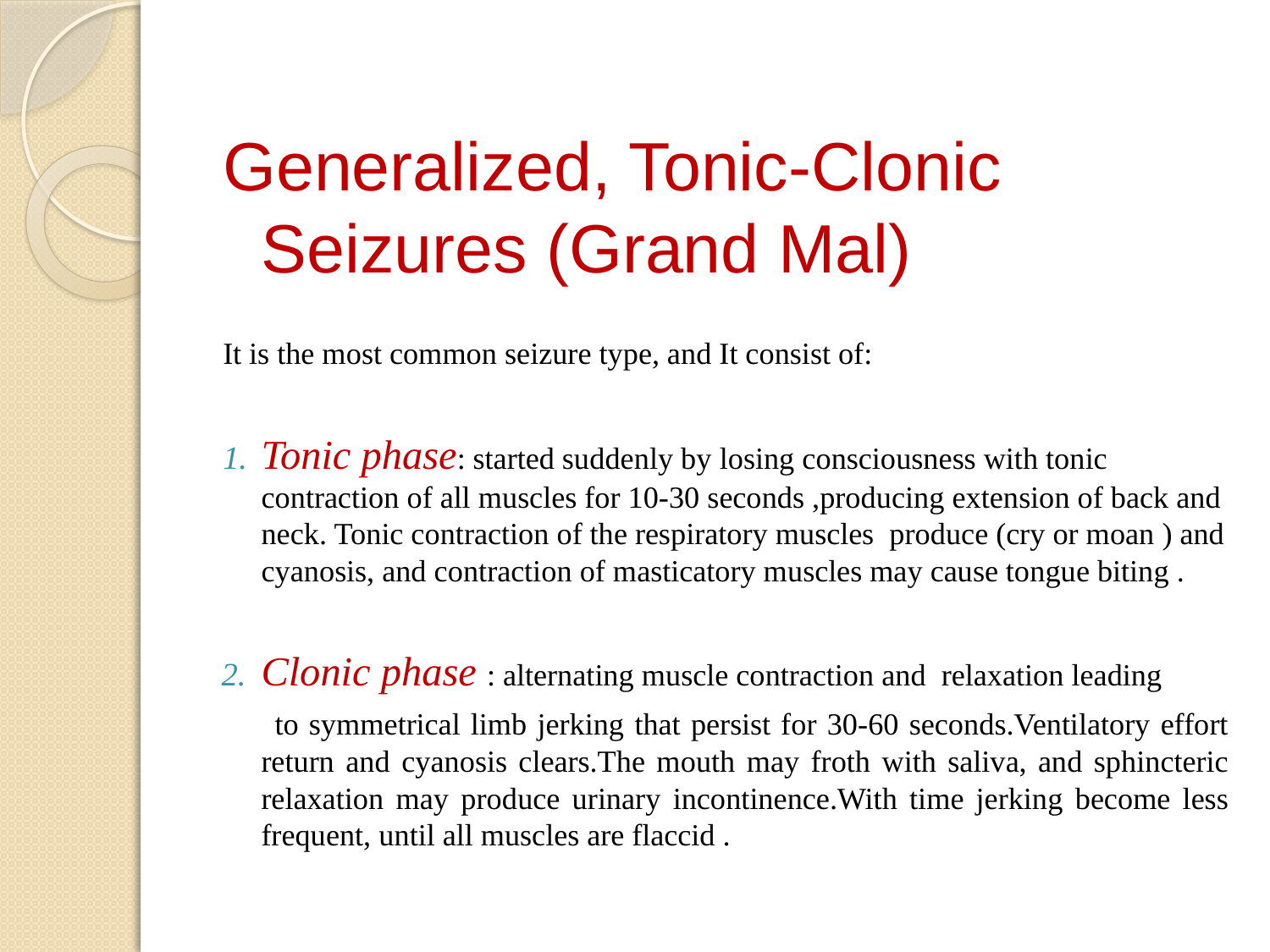

Generalized, Tonic-Clonic Seizures (Grand Mal)
It is the most common seizure type, and It consist of:

Tonic phase: started suddenly by losing consciousness with tonic contraction of all muscles for 10-30 seconds ,producing extension of back and neck. Tonic contraction of the respiratory muscles  produce (cry or moan ) and cyanosis, and contraction of masticatory muscles may cause tongue biting .

Clonic phase : alternating muscle contraction and  relaxation leading
     to symmetrical limb jerking that persist for 30-60 seconds.Ventilatory effort return and cyanosis clears.The mouth may froth with saliva, and sphincteric relaxation may produce urinary incontinence.With time jerking become less frequent, until all muscles are flaccid .